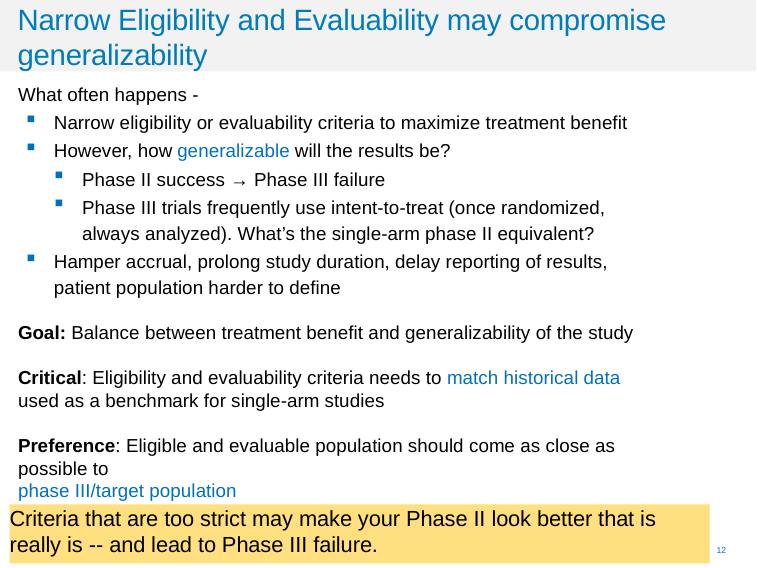

# Narrow Eligibility and Evaluability may compromise generalizability
What often happens -
Narrow eligibility or evaluability criteria to maximize treatment benefit
However, how generalizable will the results be?
Phase II success → Phase III failure
Phase III trials frequently use intent-to-treat (once randomized, always analyzed). What’s the single-arm phase II equivalent?
Hamper accrual, prolong study duration, delay reporting of results, patient population harder to define

Goal: Balance between treatment benefit and generalizability of the study

Critical: Eligibility and evaluability criteria needs to match historical data
used as a benchmark for single-arm studies

Preference: Eligible and evaluable population should come as close as possible to
phase III/target population

Criteria that are too strict may make your Phase II look better that is really is -- and lead to Phase III failure.
12